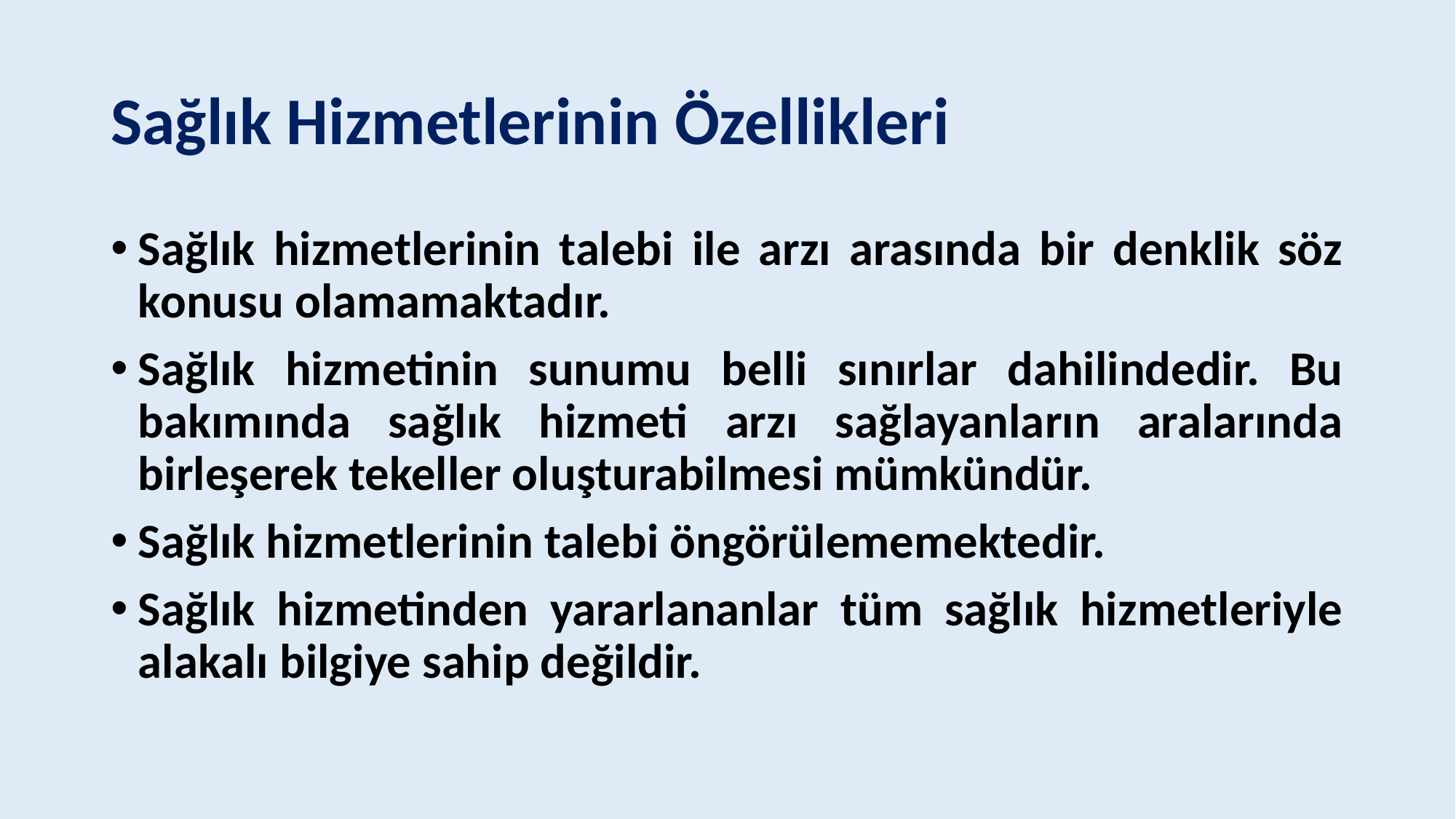

# Sağlık Hizmetlerinin Özellikleri
Sağlık hizmetlerinin talebi ile arzı arasında bir denklik söz konusu olamamaktadır.
Sağlık hizmetinin sunumu belli sınırlar dahilindedir. Bu bakımında sağlık hizmeti arzı sağlayanların aralarında birleşerek tekeller oluşturabilmesi mümkündür.
Sağlık hizmetlerinin talebi öngörülememektedir.
Sağlık hizmetinden yararlananlar tüm sağlık hizmetleriyle alakalı bilgiye sahip değildir.